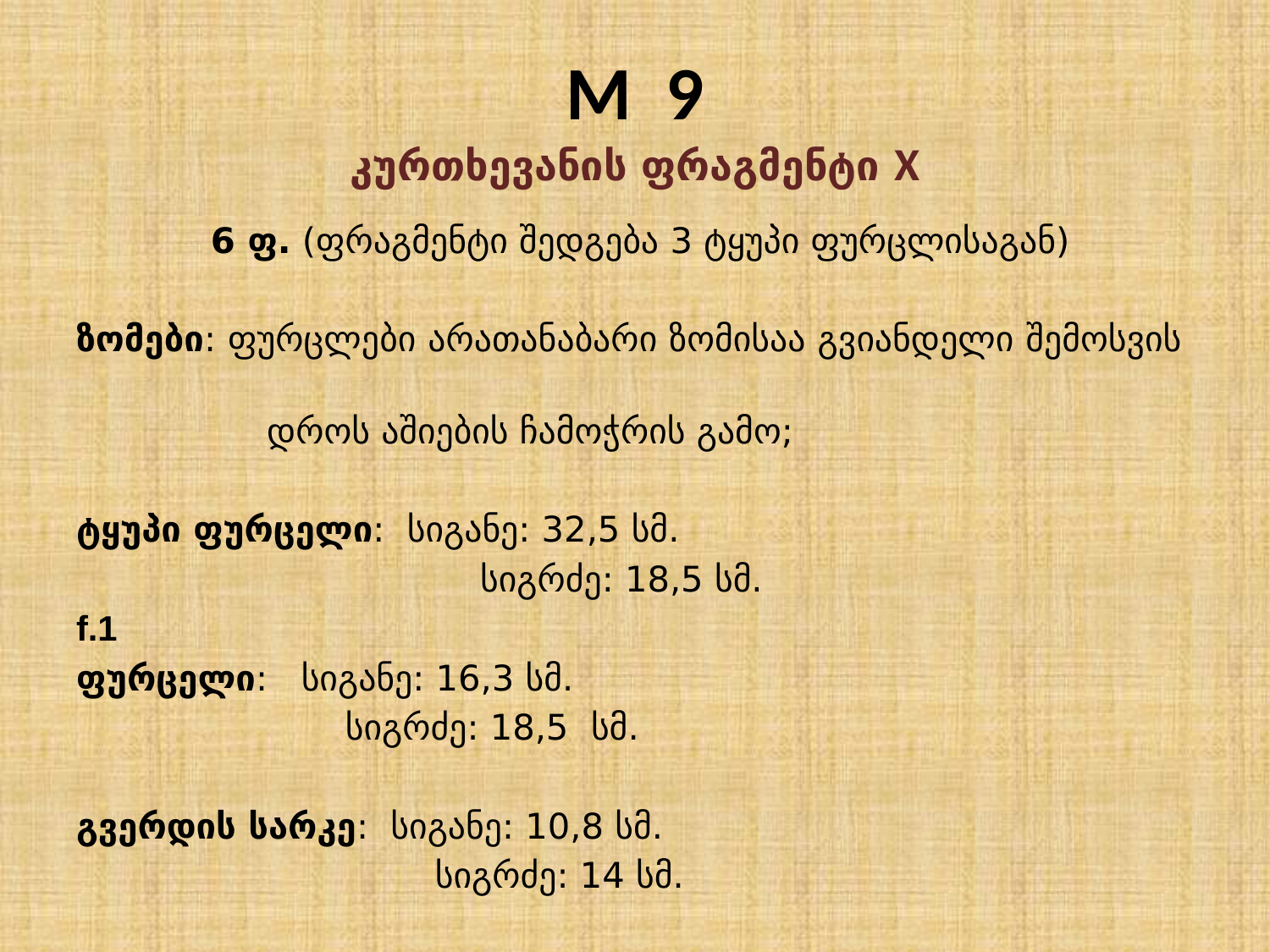

# M  9 კურთხევანის ფრაგმენტი X
            6 ფ. (ფრაგმენტი შედგება 3 ტყუპი ფურცლისაგან)

ზომები: ფურცლები არათანაბარი ზომისაა გვიანდელი შემოსვის
                 დროს აშიების ჩამოჭრის გამო;

ტყუპი ფურცელი:  სიგანე: 32,5 სმ.
                                    სიგრძე: 18,5 სმ.
f.1
ფურცელი:   სიგანე: 16,3 სმ.
                        სიგრძე: 18,5  სმ.

გვერდის სარკე:  სიგანე: 10,8 სმ.
                                სიგრძე: 14 სმ.